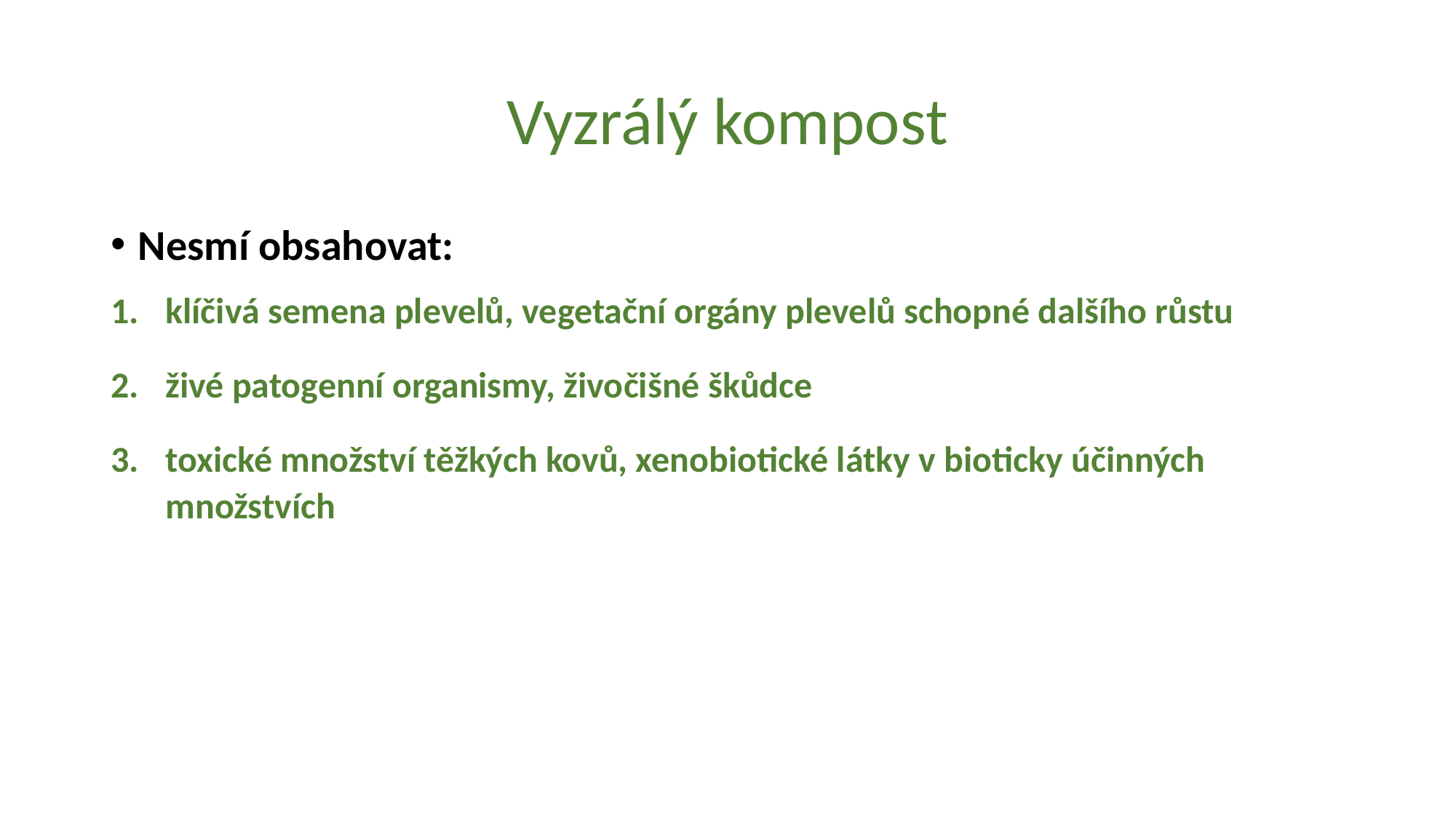

# Vyzrálý kompost
Nesmí obsahovat:
klíčivá semena plevelů, vegetační orgány plevelů schopné dalšího růstu
živé patogenní organismy, živočišné škůdce
toxické množství těžkých kovů, xenobiotické látky v bioticky účinných množstvích